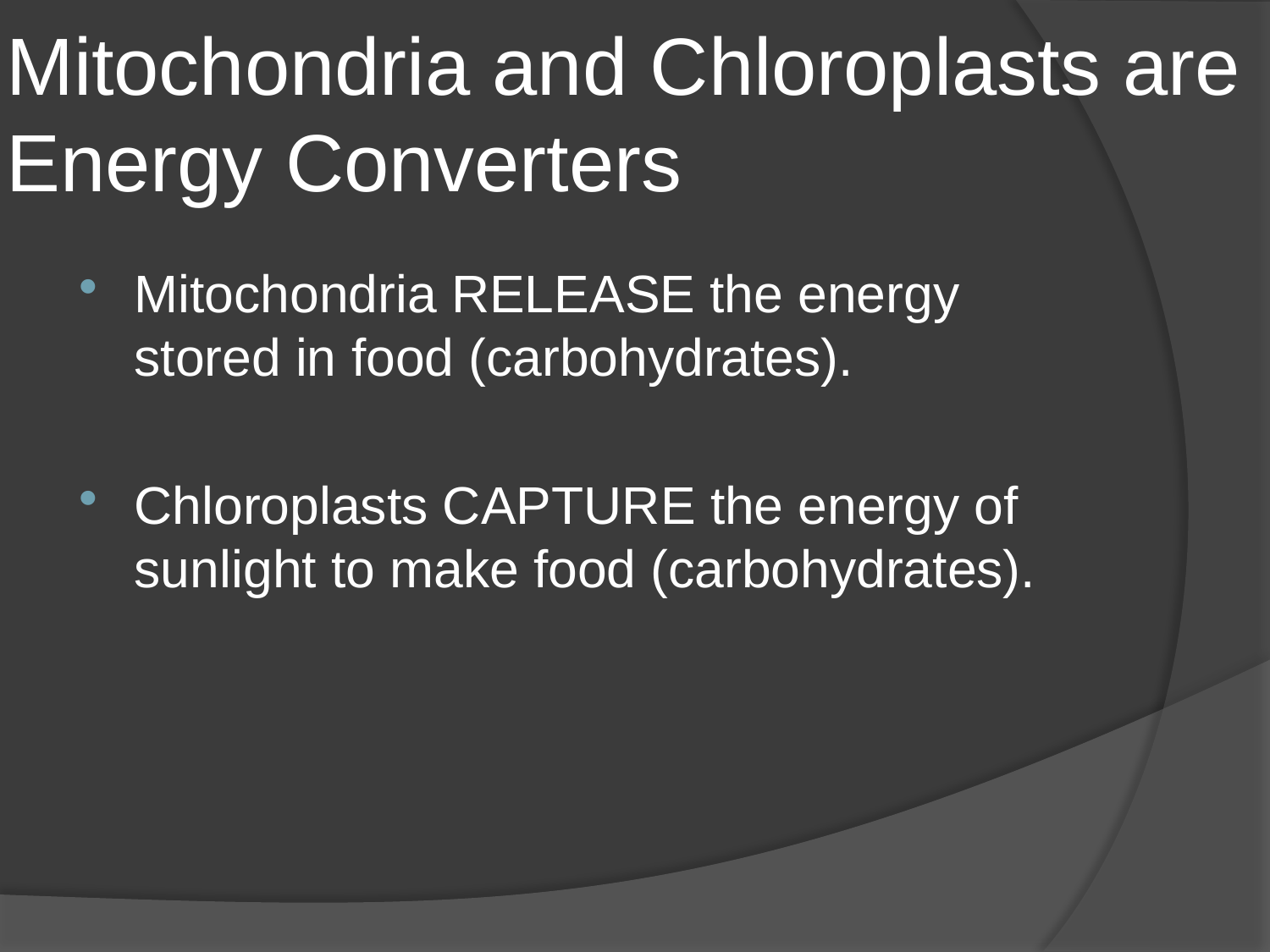

# Mitochondria and Chloroplasts are Energy Converters
Mitochondria RELEASE the energy stored in food (carbohydrates).

Chloroplasts CAPTURE the energy of sunlight to make food (carbohydrates).